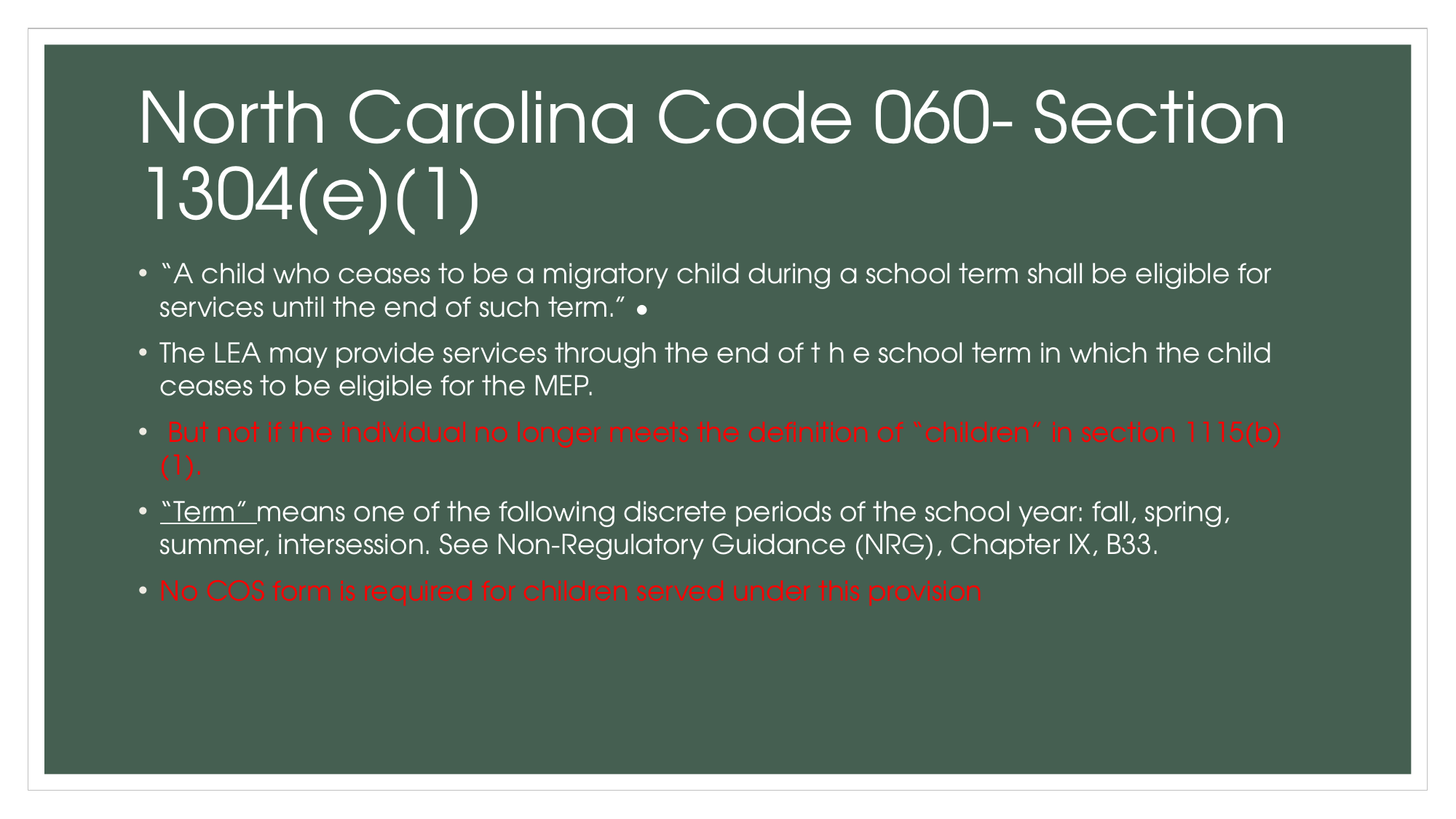

# North Carolina Code 060- Section 1304(e)(1)
“A child who ceases to be a migratory child during a school term shall be eligible for services until the end of such term.” •
The LEA may provide services through the end of t h e school term in which the child ceases to be eligible for the MEP.
 But not if the individual no longer meets the definition of “children” in section 1115(b)(1).
“Term” means one of the following discrete periods of the school year: fall, spring, summer, intersession. See Non-Regulatory Guidance (NRG), Chapter IX, B33.
No COS form is required for children served under this provision